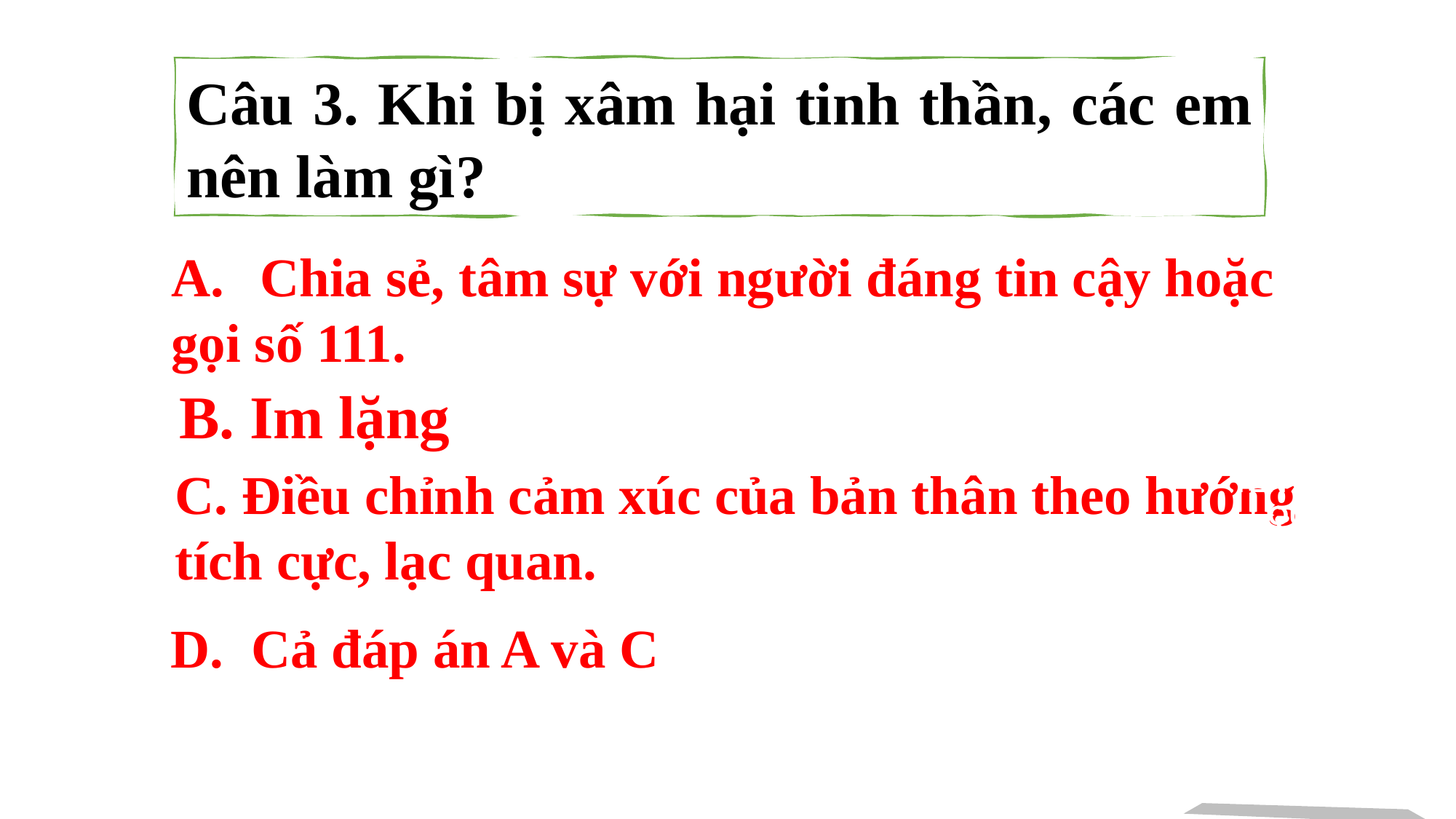

Câu 3. Khi bị xâm hại tinh thần, các em nên làm gì?
Chia sẻ, tâm sự với người đáng tin cậy hoặc
gọi số 111.
B. Im lặng
TÊN PHẦN QUÀ/
C. Điều chỉnh cảm xúc của bản thân theo hướng
tích cực, lạc quan.
D.  Cả đáp án A và C